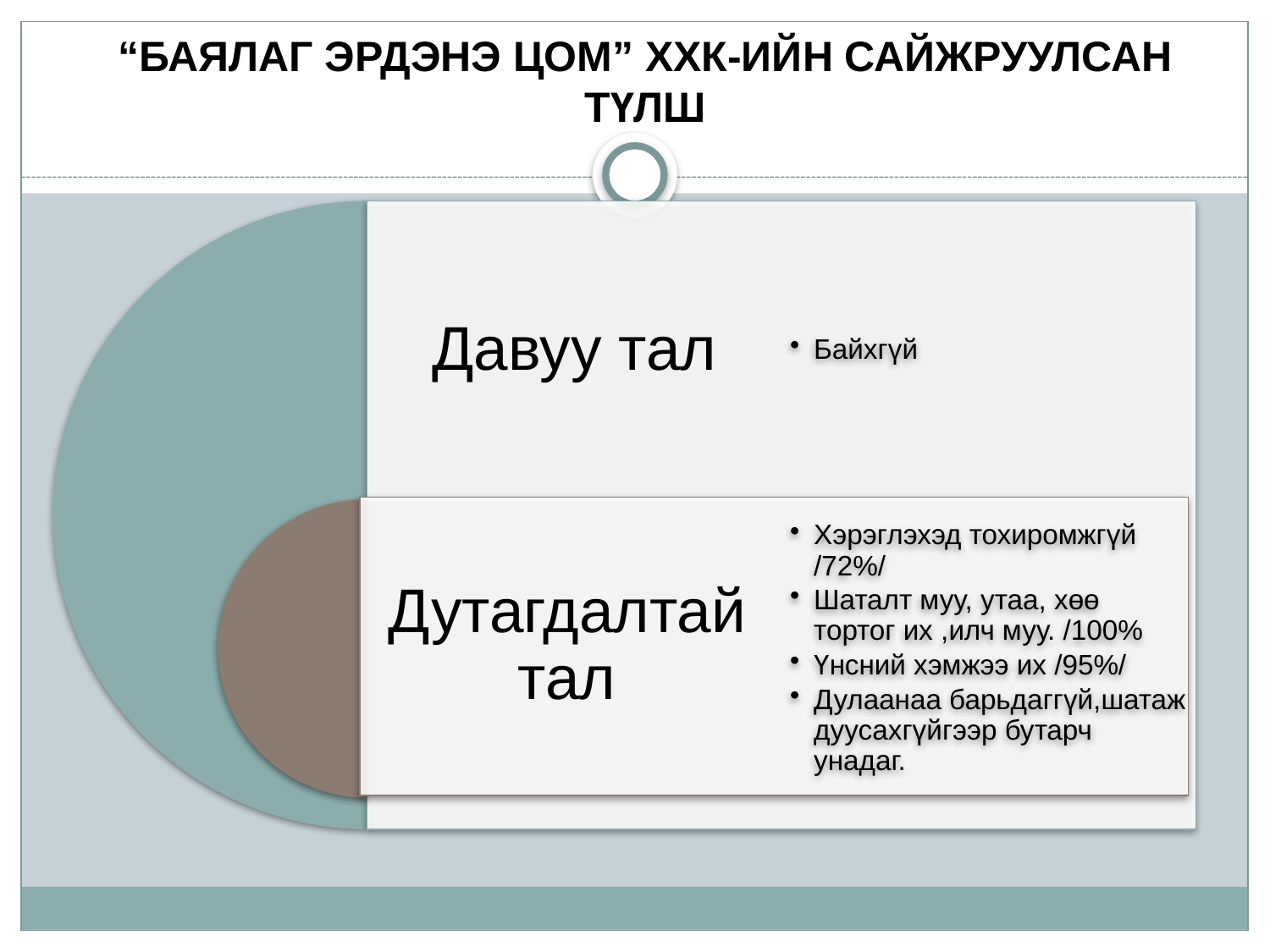

# “БАЯЛАГ ЭРДЭНЭ ЦОМ” ХХК-ИЙН САЙЖРУУЛСАН ТҮЛШ
Давуу тал
Дутагдалтай тал
Байхгүй
Хэрэглэхэд тохиромжгүй /72%/
Шаталт муу, утаа, хөө тортог их ,илч муу. /100%
Үнсний хэмжээ их /95%/
Дулаанаа барьдаггүй,шатаж дуусахгүйгээр бутарч унадаг.